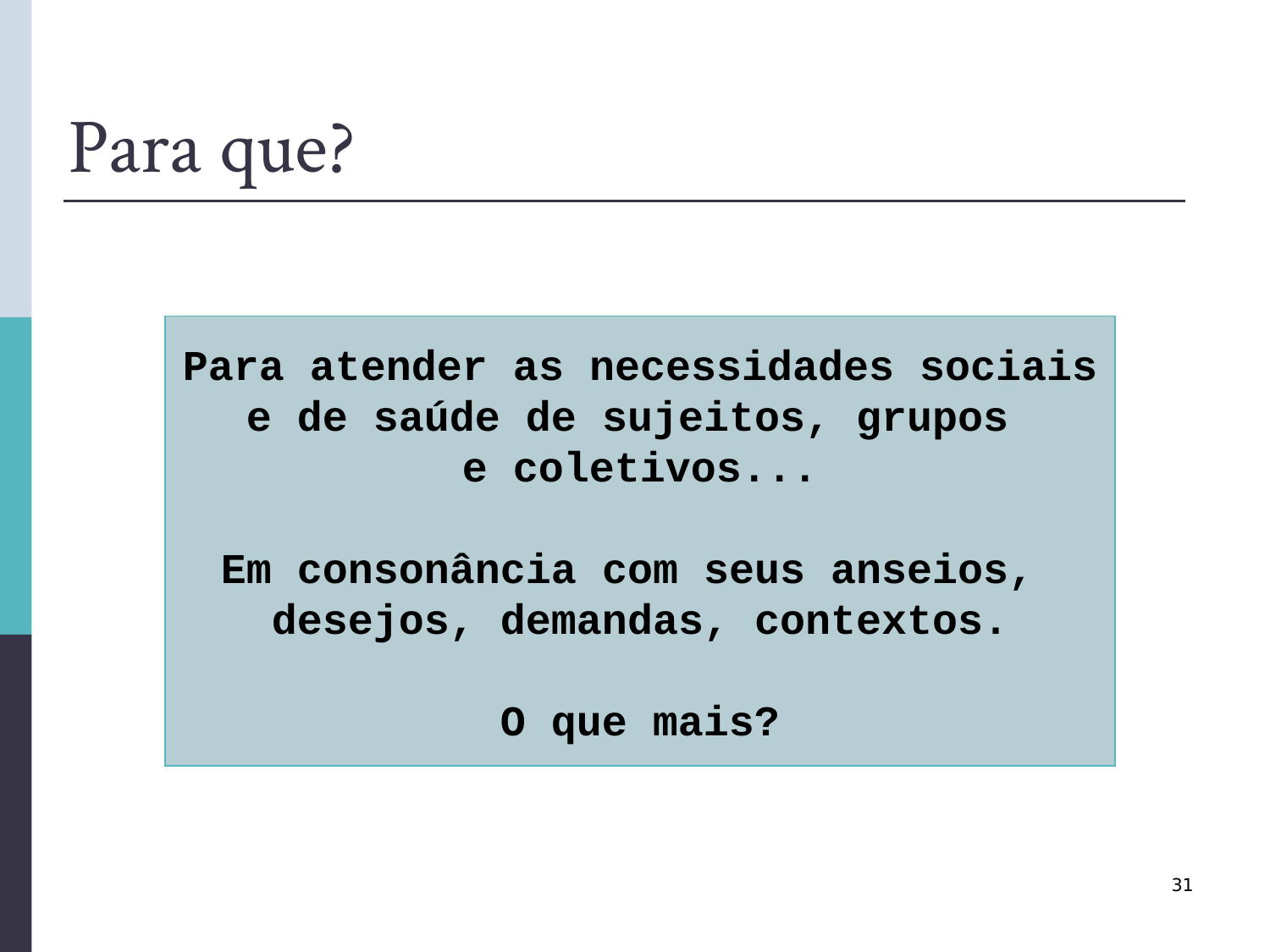

# Para que?
Para atender as necessidades sociais
e de saúde de sujeitos, grupos
e coletivos...

Em consonância com seus anseios,
desejos, demandas, contextos.

O que mais?
31